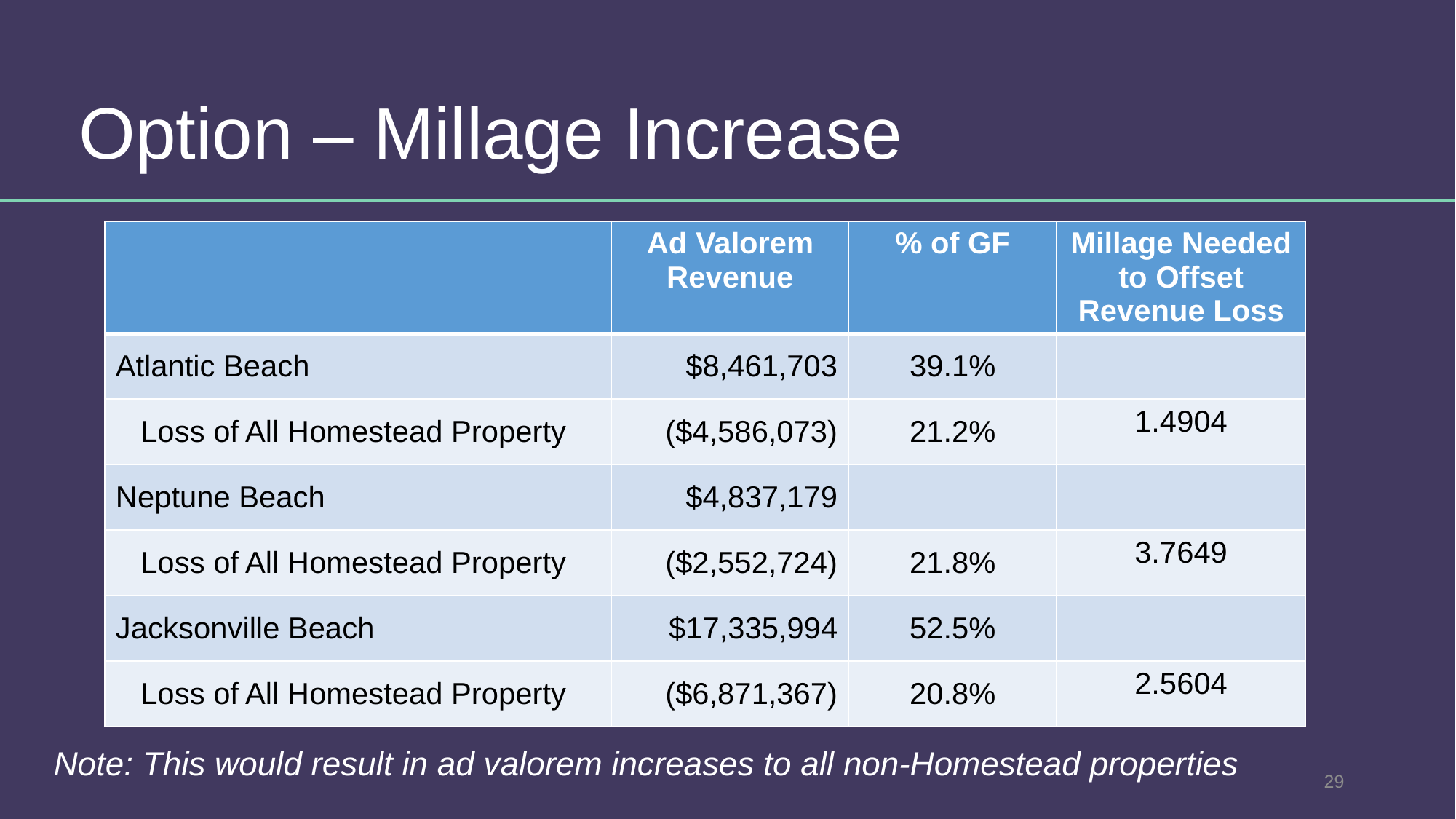

Option – Millage Increase
|  | Ad Valorem Revenue | % of GF | Millage Needed to Offset Revenue Loss |
| --- | --- | --- | --- |
| Atlantic Beach | $8,461,703 | 39.1% |  |
| Loss of All Homestead Property | ($4,586,073) | 21.2% | 1.4904 |
| Neptune Beach | $4,837,179 |  |  |
| Loss of All Homestead Property | ($2,552,724) | 21.8% | 3.7649 |
| Jacksonville Beach | $17,335,994 | 52.5% |  |
| Loss of All Homestead Property | ($6,871,367) | 20.8% | 2.5604 |
Note: This would result in ad valorem increases to all non-Homestead properties
29